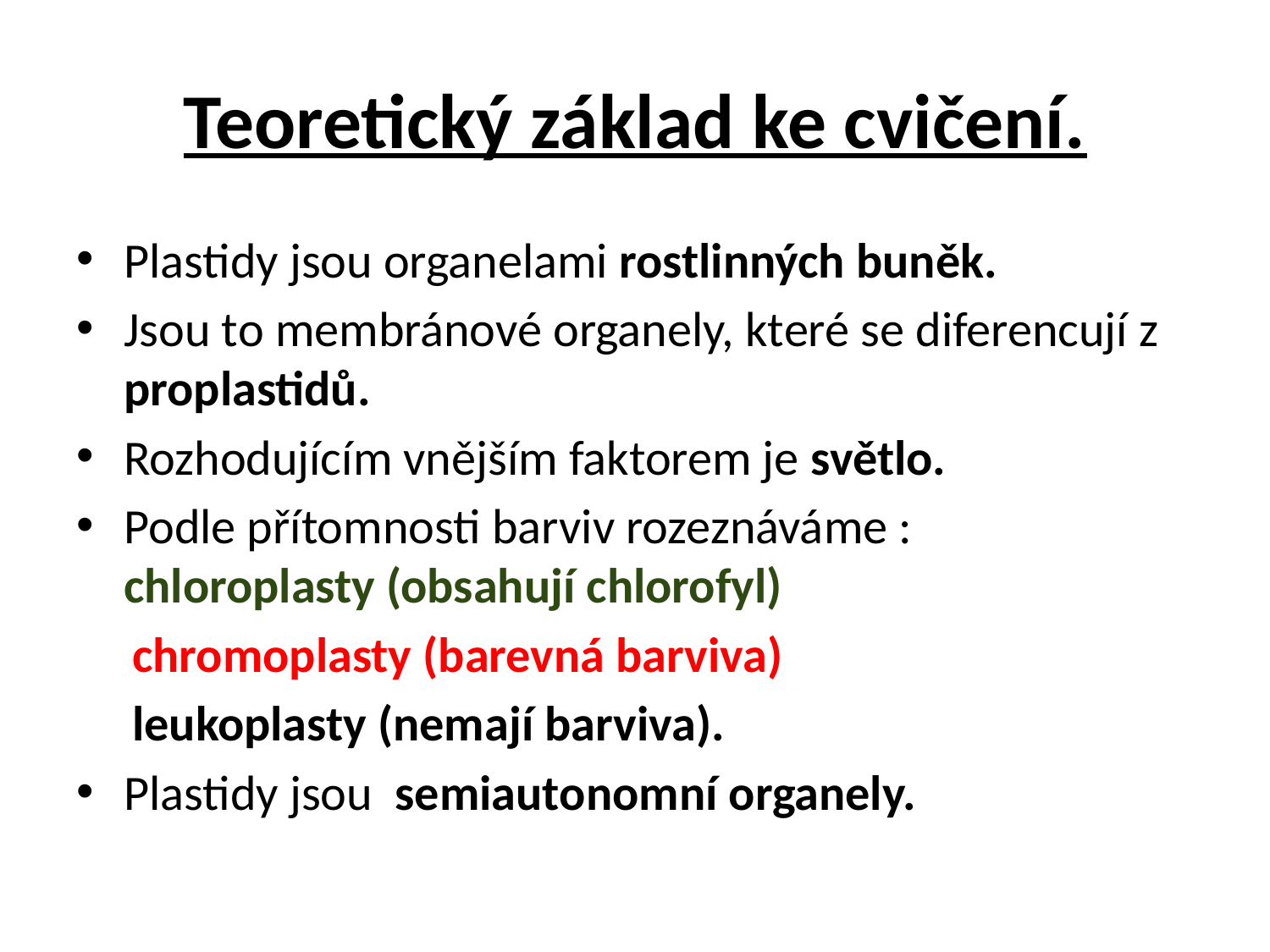

# Teoretický základ ke cvičení.
Plastidy jsou organelami rostlinných buněk.
Jsou to membránové organely, které se diferencují z proplastidů.
Rozhodujícím vnějším faktorem je světlo.
Podle přítomnosti barviv rozeznáváme :   chloroplasty (obsahují chlorofyl)
     chromoplasty (barevná barviva)
     leukoplasty (nemají barviva).
Plastidy jsou  semiautonomní organely.